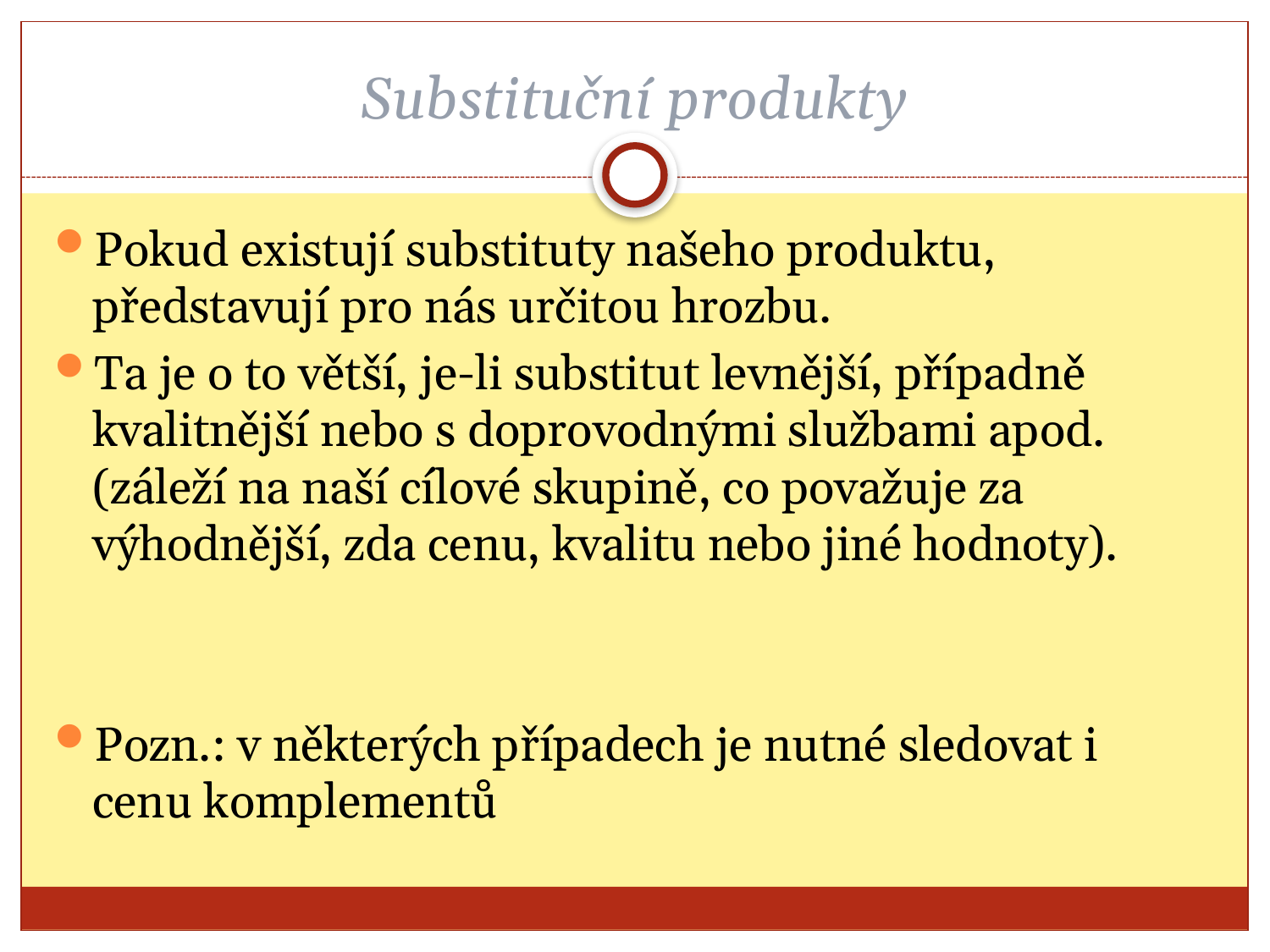

# Substituční produkty
Pokud existují substituty našeho produktu, představují pro nás určitou hrozbu.
Ta je o to větší, je-li substitut levnější, případně kvalitnější nebo s doprovodnými službami apod. (záleží na naší cílové skupině, co považuje za výhodnější, zda cenu, kvalitu nebo jiné hodnoty).

Pozn.: v některých případech je nutné sledovat i cenu komplementů